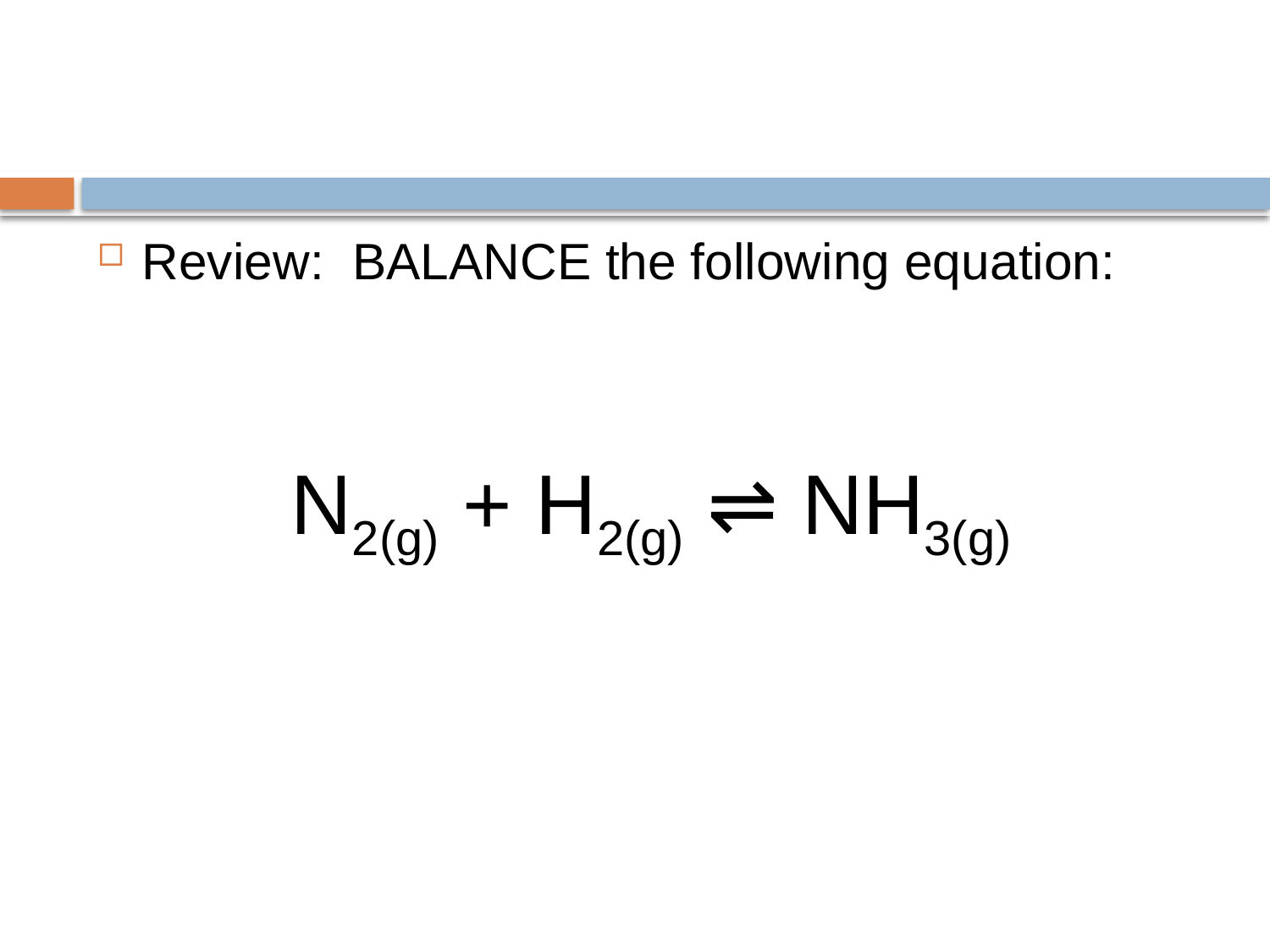

#
Review:  BALANCE the following equation:

N2(g) + H2(g) ⇌ NH3(g)